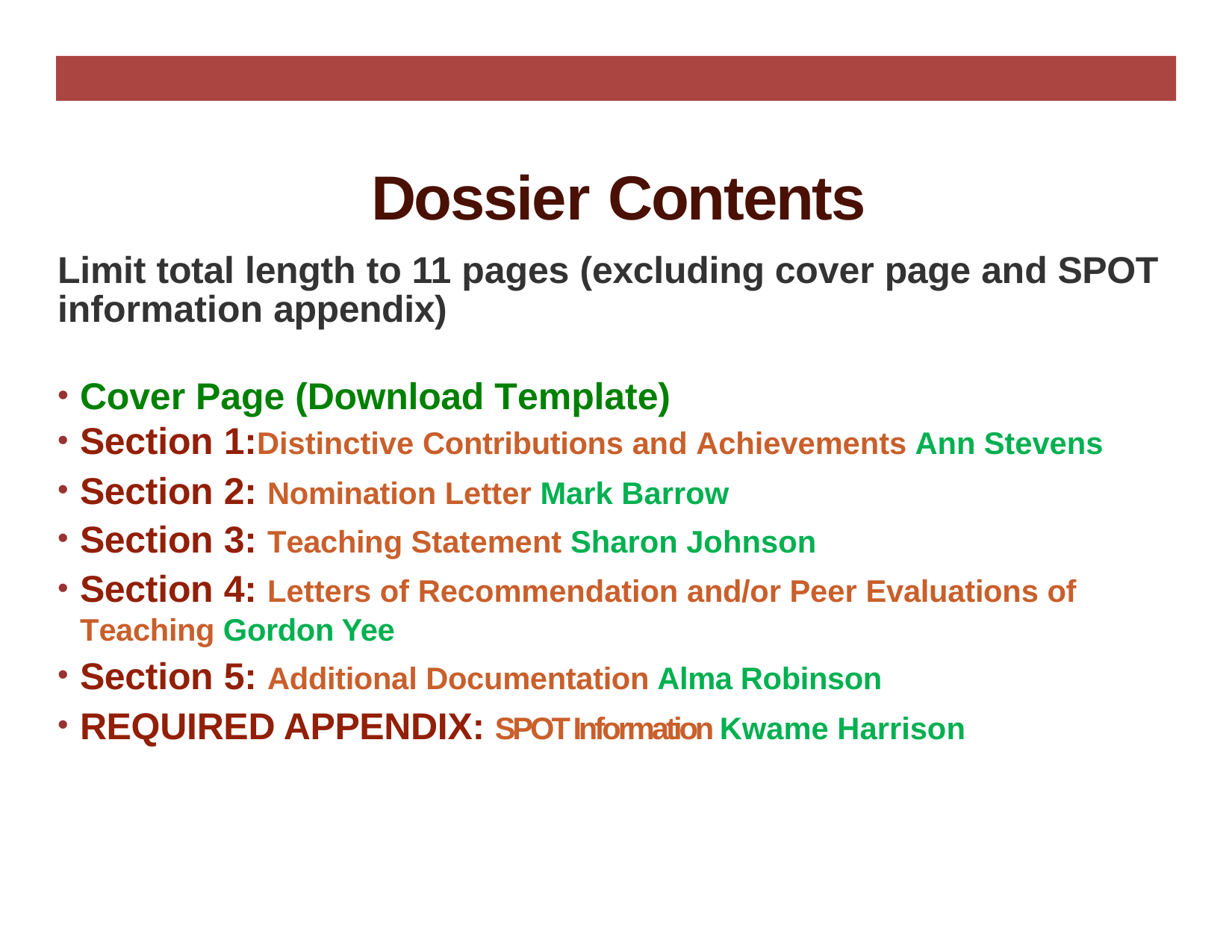

# Dossier Contents
Limit total length to 11 pages (excluding cover page and SPOT information appendix)

Cover Page (Download Template)
Section 1:Distinctive Contributions and Achievements Ann Stevens
Section 2: Nomination Letter Mark Barrow
Section 3: Teaching Statement Sharon Johnson
Section 4: Letters of Recommendation and/or Peer Evaluations of Teaching Gordon Yee
Section 5: Additional Documentation Alma Robinson
REQUIRED APPENDIX: SPOT Information Kwame Harrison